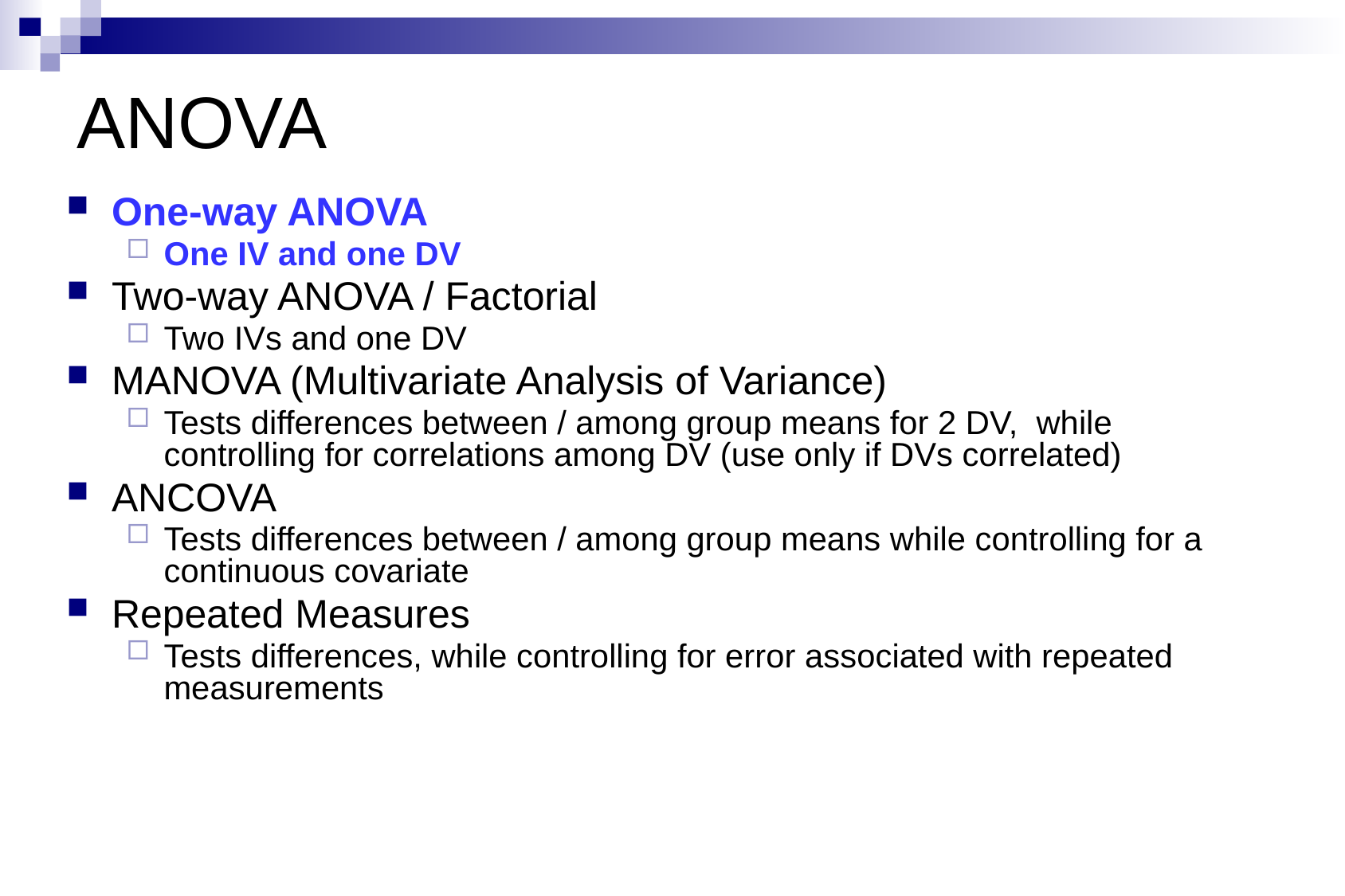

ANOVA
One-way ANOVA
One IV and one DV
Two-way ANOVA / Factorial
Two IVs and one DV
MANOVA (Multivariate Analysis of Variance)
Tests differences between / among group means for 2 DV,  while controlling for correlations among DV (use only if DVs correlated)
ANCOVA
Tests differences between / among group means while controlling for a continuous covariate
Repeated Measures
Tests differences, while controlling for error associated with repeated measurements